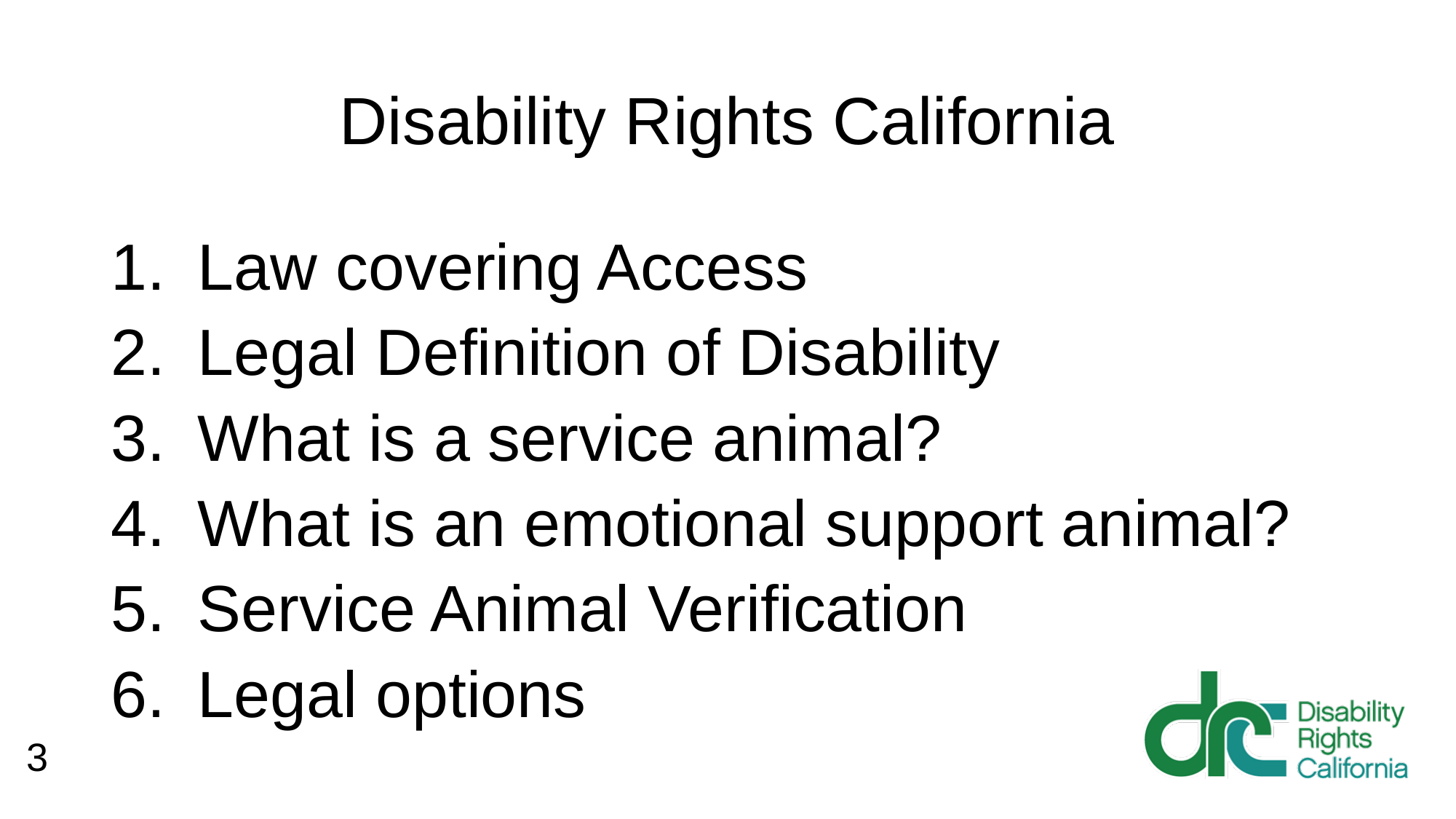

# Disability Rights California
Law covering Access
Legal Definition of Disability
What is a service animal?
What is an emotional support animal?
Service Animal Verification
Legal options
3